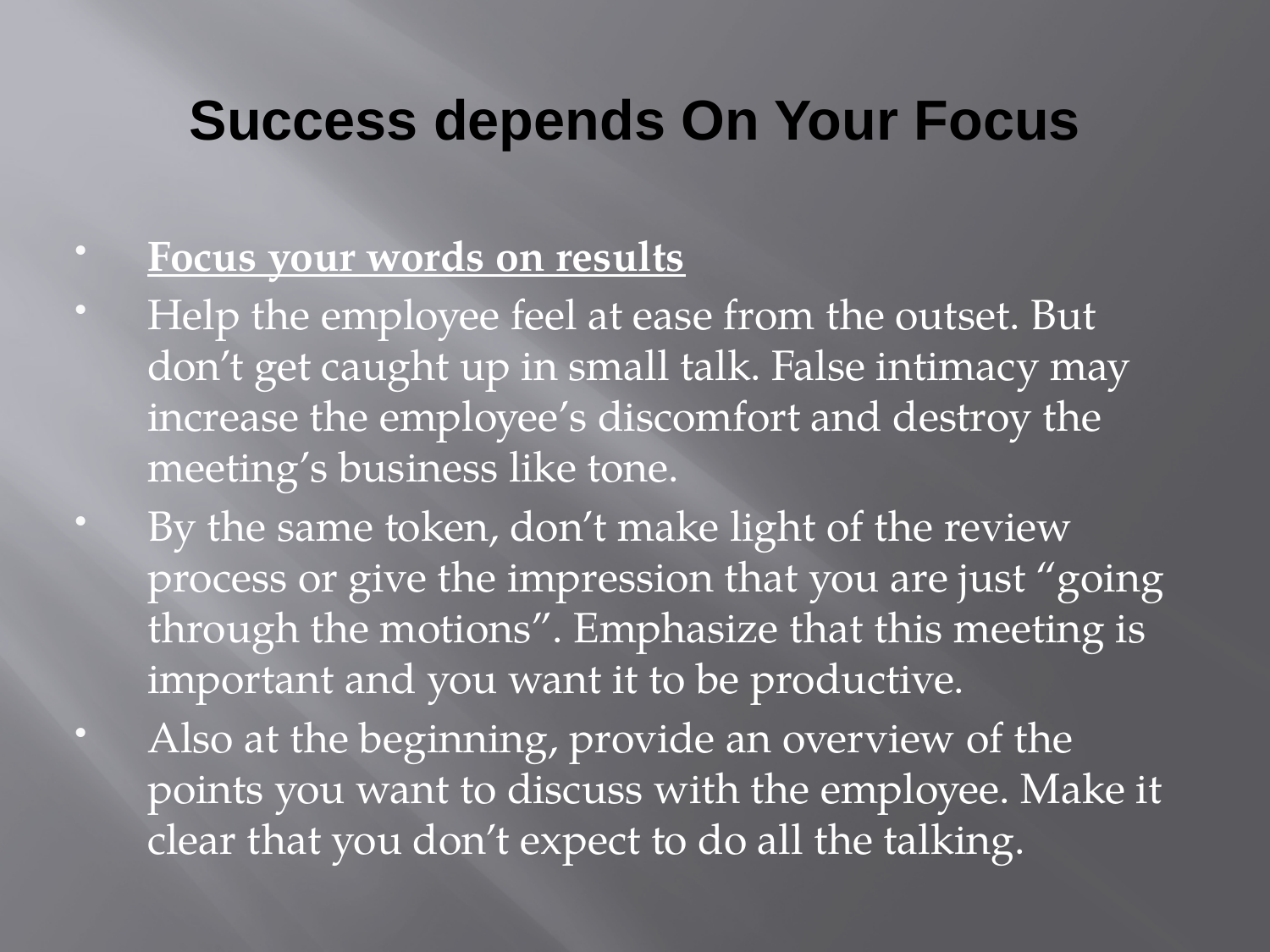

# Success depends On Your Focus
Focus your words on results
Help the employee feel at ease from the outset. But don’t get caught up in small talk. False intimacy may increase the employee’s discomfort and destroy the meeting’s business like tone.
By the same token, don’t make light of the review process or give the impression that you are just “going through the motions”. Emphasize that this meeting is important and you want it to be productive.
Also at the beginning, provide an overview of the points you want to discuss with the employee. Make it clear that you don’t expect to do all the talking.